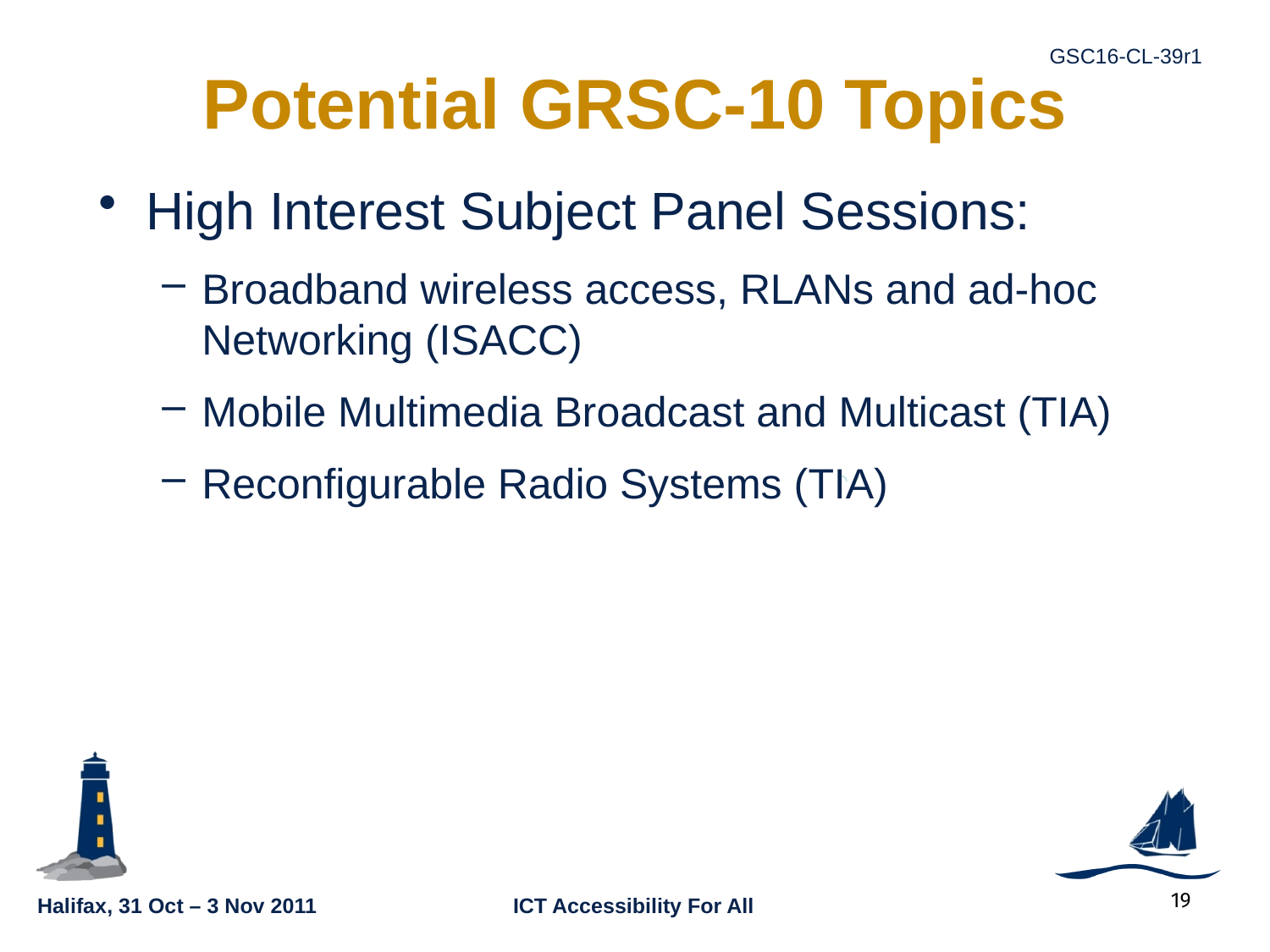

# Potential GRSC-10 Topics
High Interest Subject Panel Sessions:
Broadband wireless access, RLANs and ad-hoc Networking (ISACC)
Mobile Multimedia Broadcast and Multicast (TIA)
Reconfigurable Radio Systems (TIA)

19